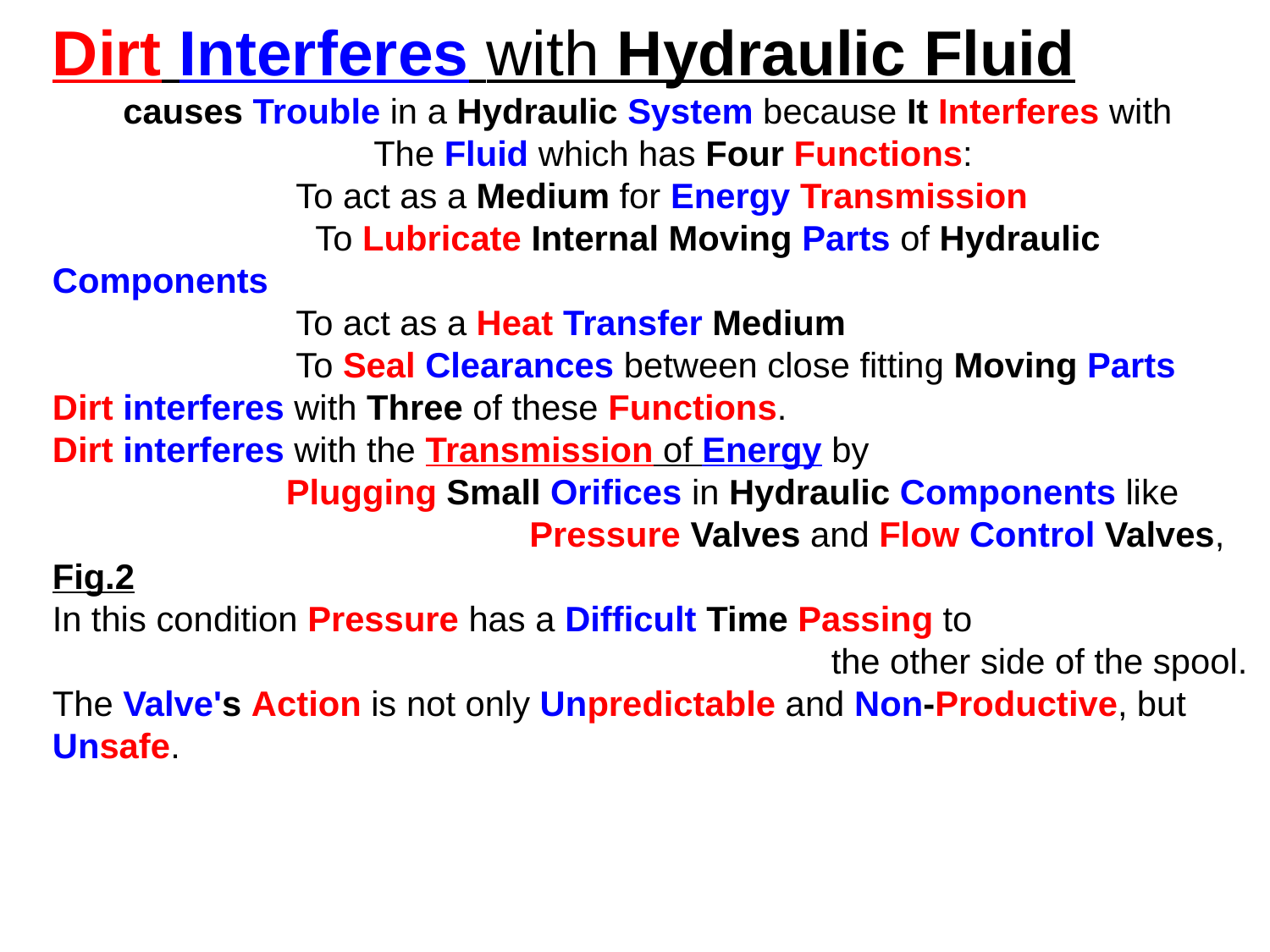

Dirt Interferes with Hydraulic Fluid
Dirt causes Trouble in a Hydraulic System because It Interferes with
                                 The Fluid which has Four Functions:
                         To act as a Medium for Energy Transmission
                           To Lubricate Internal Moving Parts of Hydraulic Components
                         To act as a Heat Transfer Medium
                         To Seal Clearances between close fitting Moving Parts
Dirt interferes with Three of these Functions.
Dirt interferes with the Transmission of Energy by
                        Plugging Small Orifices in Hydraulic Components like
                                                 Pressure Valves and Flow Control Valves, Fig.2
In this condition Pressure has a Difficult Time Passing to
                                                                                the other side of the spool.
The Valve's Action is not only Unpredictable and Non-Productive, but Unsafe.